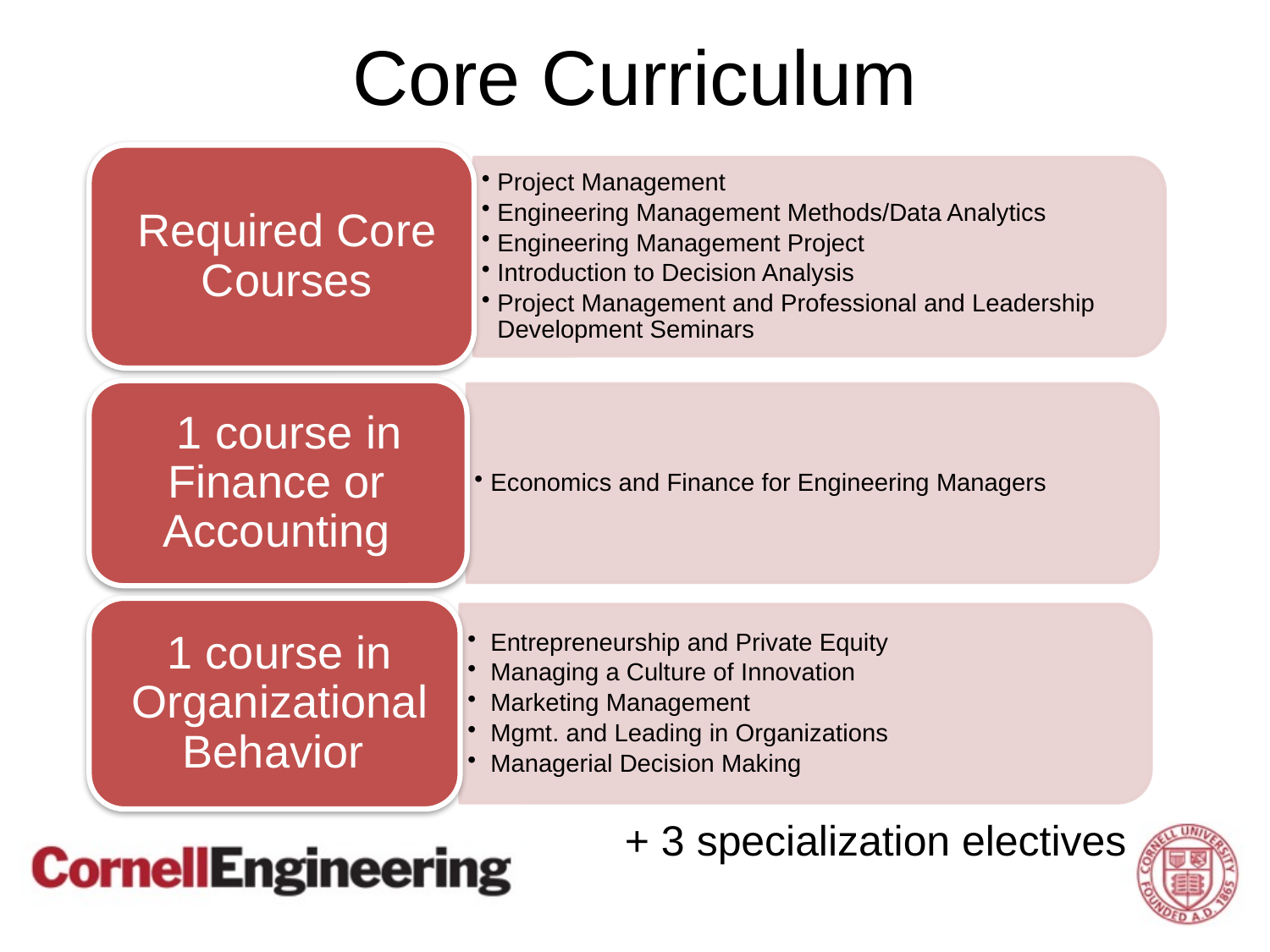

# Core Curriculum
Project Management
Engineering Management Methods/Data Analytics
Engineering Management Project
Introduction to Decision Analysis
Project Management and Professional and Leadership Development Seminars
Required Core Courses
Economics and Finance for Engineering Managers
 1 course in Finance or  Accounting
 Entrepreneurship and Private Equity
 Managing a Culture of Innovation
 Marketing Management
 Mgmt. and Leading in Organizations
 Managerial Decision Making
1 course in Organizational Behavior
+ 3 specialization electives